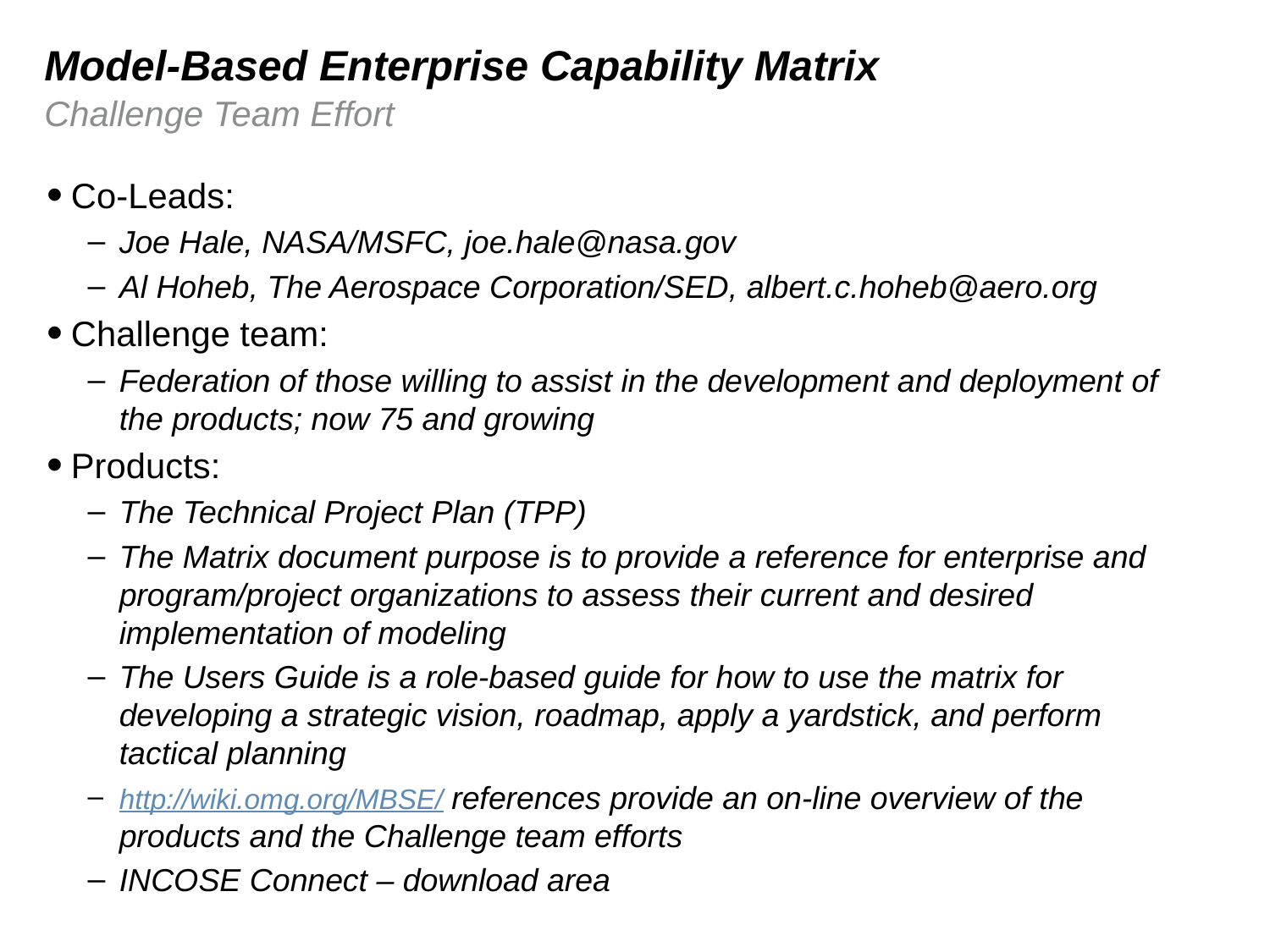

# Model-Based Enterprise Capability Matrix
Challenge Team Effort
Co-Leads:
Joe Hale, NASA/MSFC, joe.hale@nasa.gov
Al Hoheb, The Aerospace Corporation/SED, albert.c.hoheb@aero.org
Challenge team:
Federation of those willing to assist in the development and deployment of the products; now 75 and growing
Products:
The Technical Project Plan (TPP)
The Matrix document purpose is to provide a reference for enterprise and program/project organizations to assess their current and desired implementation of modeling
The Users Guide is a role-based guide for how to use the matrix for developing a strategic vision, roadmap, apply a yardstick, and perform tactical planning
http://wiki.omg.org/MBSE/ references provide an on-line overview of the products and the Challenge team efforts
INCOSE Connect – download area